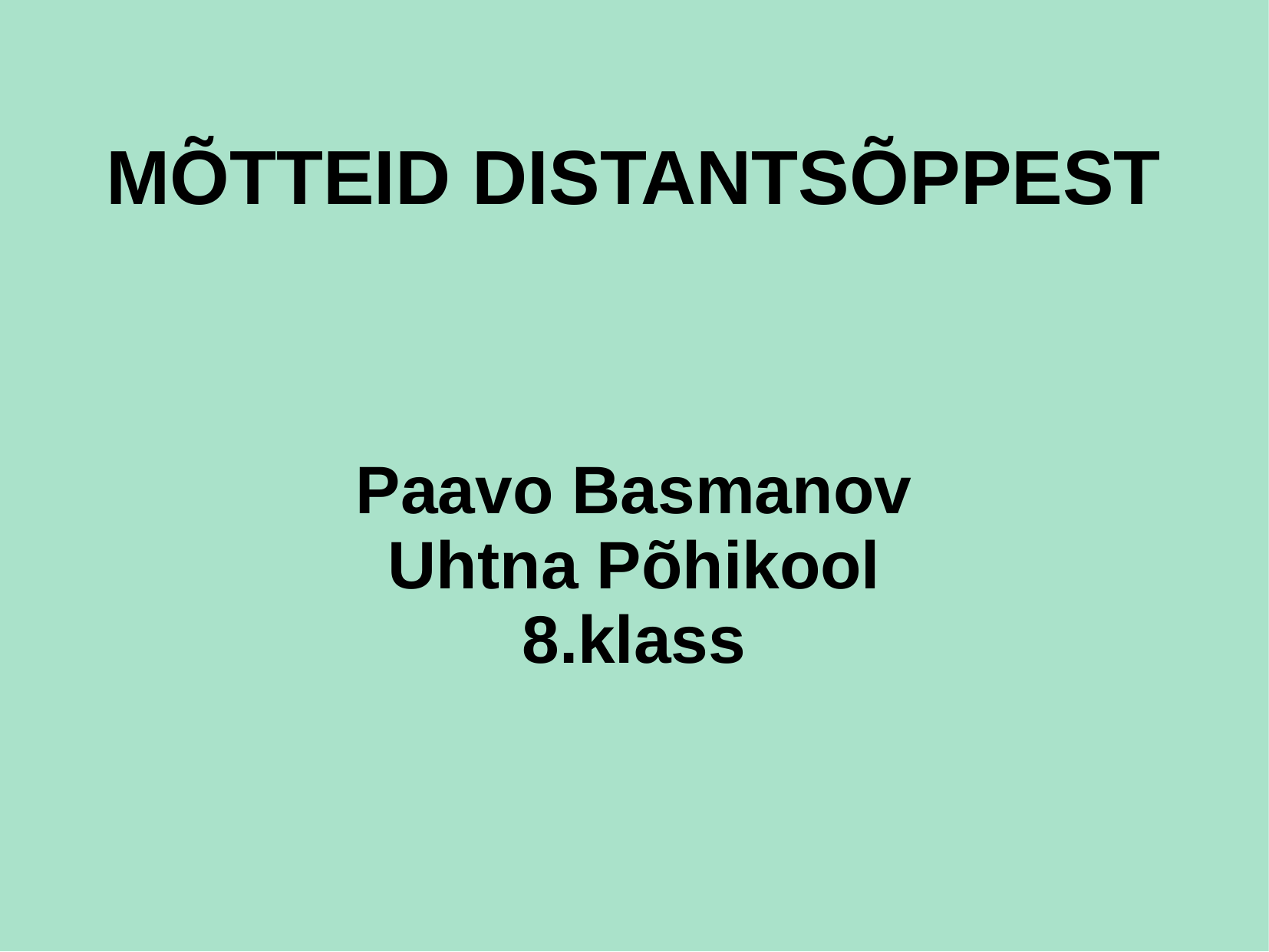

# MÕTTEID DISTANTSÕPPEST
Paavo Basmanov
Uhtna Põhikool
8.klass